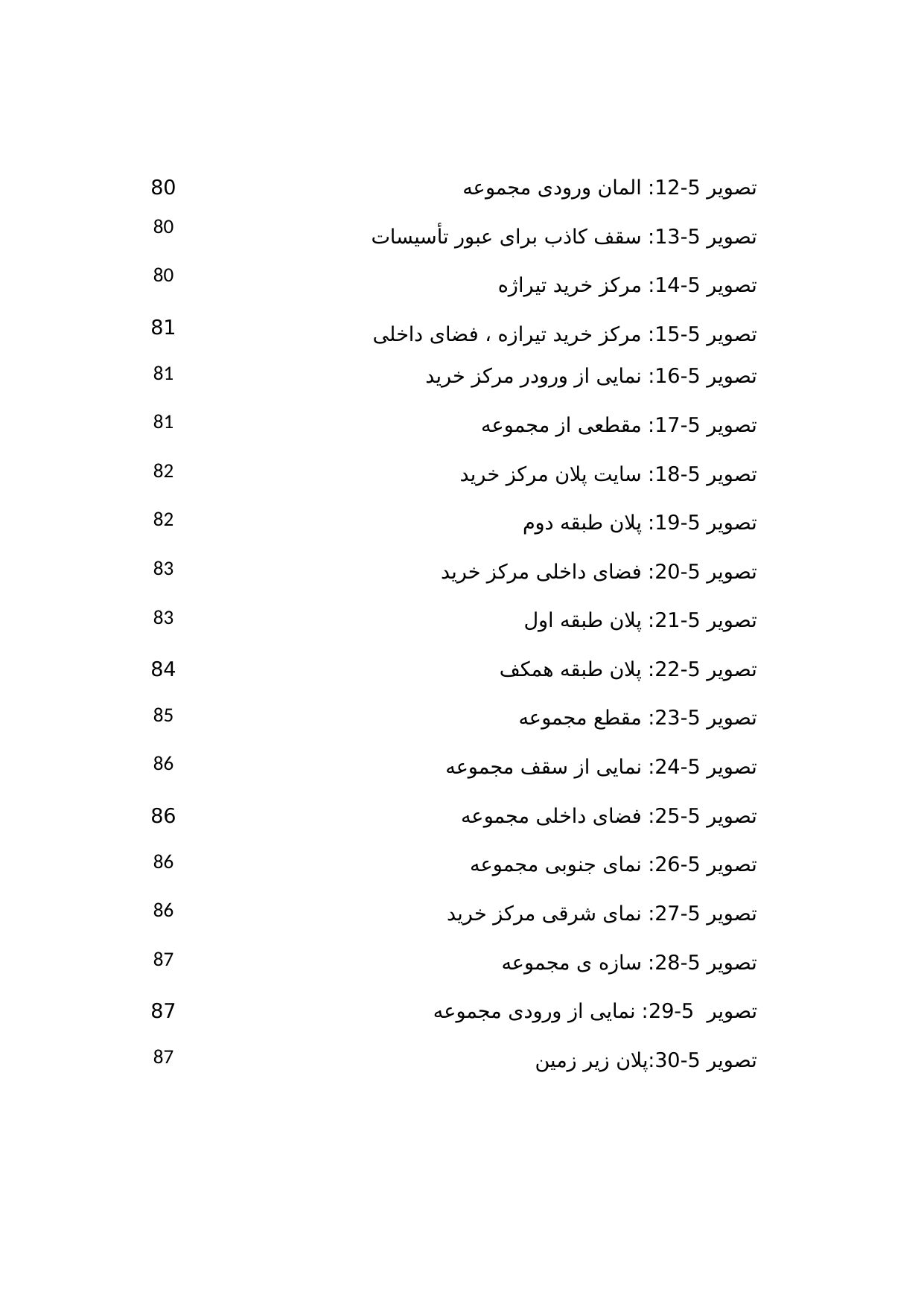

| 80 | تصویر 5-12: المان ورودی مجموعه |
| --- | --- |
| 80 | تصویر 5-13: سقف کاذب برای عبور تأسیسات |
| 80 | تصویر 5-14: مرکز خرید تیراژه |
| 81 | تصویر 5-15: مرکز خرید تیرازه ، فضای داخلی |
| 81 | تصویر 5-16: نمایی از ورودر مرکز خرید |
| 81 | تصویر 5-17: مقطعی از مجموعه |
| 82 | تصویر 5-18: سایت پلان مرکز خرید |
| 82 | تصویر 5-19: پلان طبقه دوم |
| 83 | تصویر 5-20: فضای داخلی مرکز خرید |
| 83 | تصویر 5-21: پلان طبقه اول |
| 84 | تصویر 5-22: پلان طبقه همکف |
| 85 | تصویر 5-23: مقطع مجموعه |
| 86 | تصویر 5-24: نمایی از سقف مجموعه |
| 86 | تصویر 5-25: فضای داخلی مجموعه |
| 86 | تصویر 5-26: نمای جنوبی مجموعه |
| 86 | تصویر 5-27: نمای شرقی مرکز خرید |
| 87 | تصویر 5-28: سازه ی مجموعه |
| 87 | تصویر 5-29: نمایی از ورودی مجموعه |
| 87 | تصویر 5-30:پلان زیر زمین |